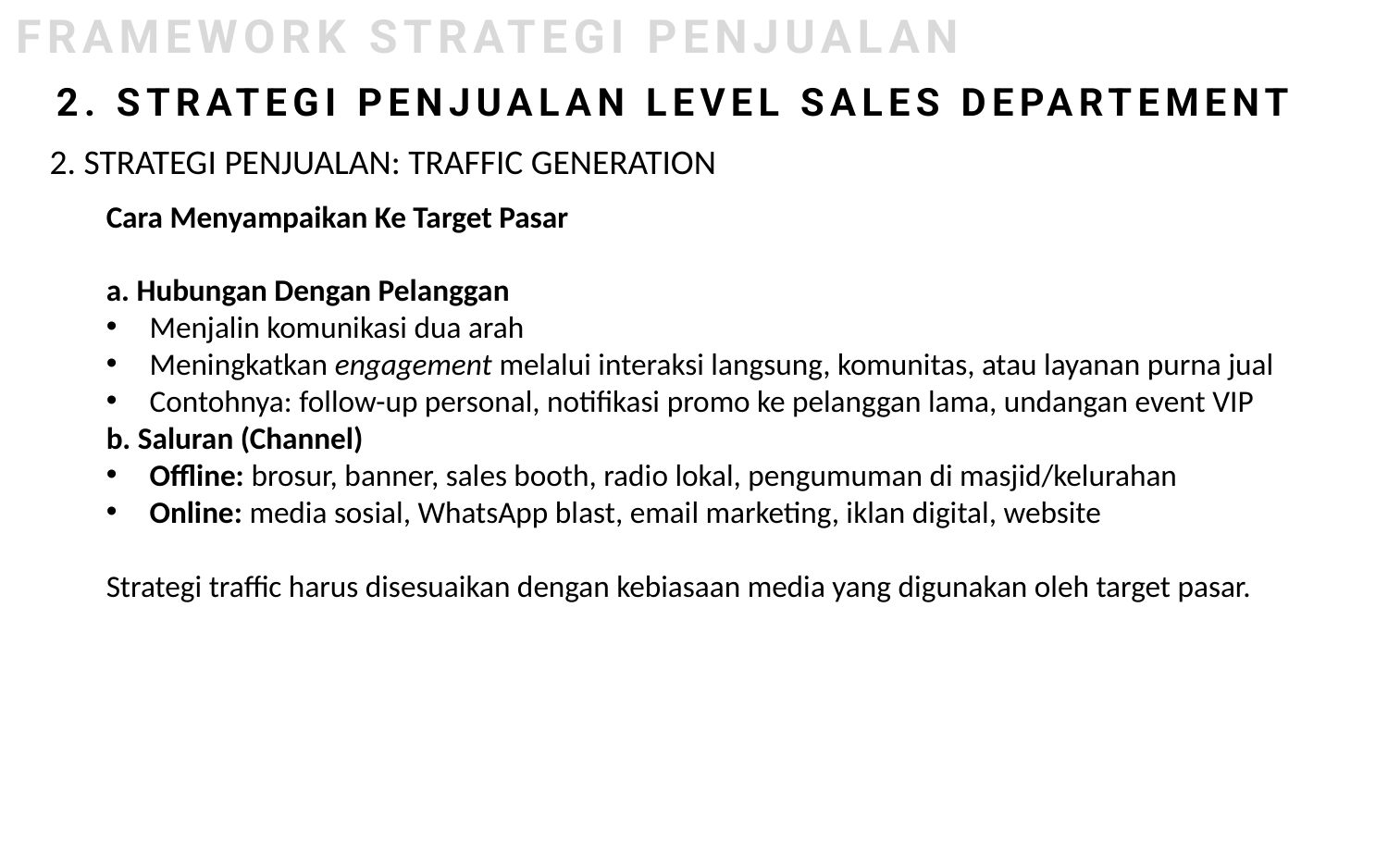

FRAMEWORK STRATEGI PENJUALAN
2. STRATEGI PENJUALAN LEVEL SALES DEPARTEMENT
2. STRATEGI PENJUALAN: TRAFFIC GENERATION
Cara Menyampaikan Ke Target Pasar

a. Hubungan Dengan Pelanggan
Menjalin komunikasi dua arah
Meningkatkan engagement melalui interaksi langsung, komunitas, atau layanan purna jual
Contohnya: follow-up personal, notifikasi promo ke pelanggan lama, undangan event VIP
b. Saluran (Channel)
Offline: brosur, banner, sales booth, radio lokal, pengumuman di masjid/kelurahan
Online: media sosial, WhatsApp blast, email marketing, iklan digital, website

Strategi traffic harus disesuaikan dengan kebiasaan media yang digunakan oleh target pasar.